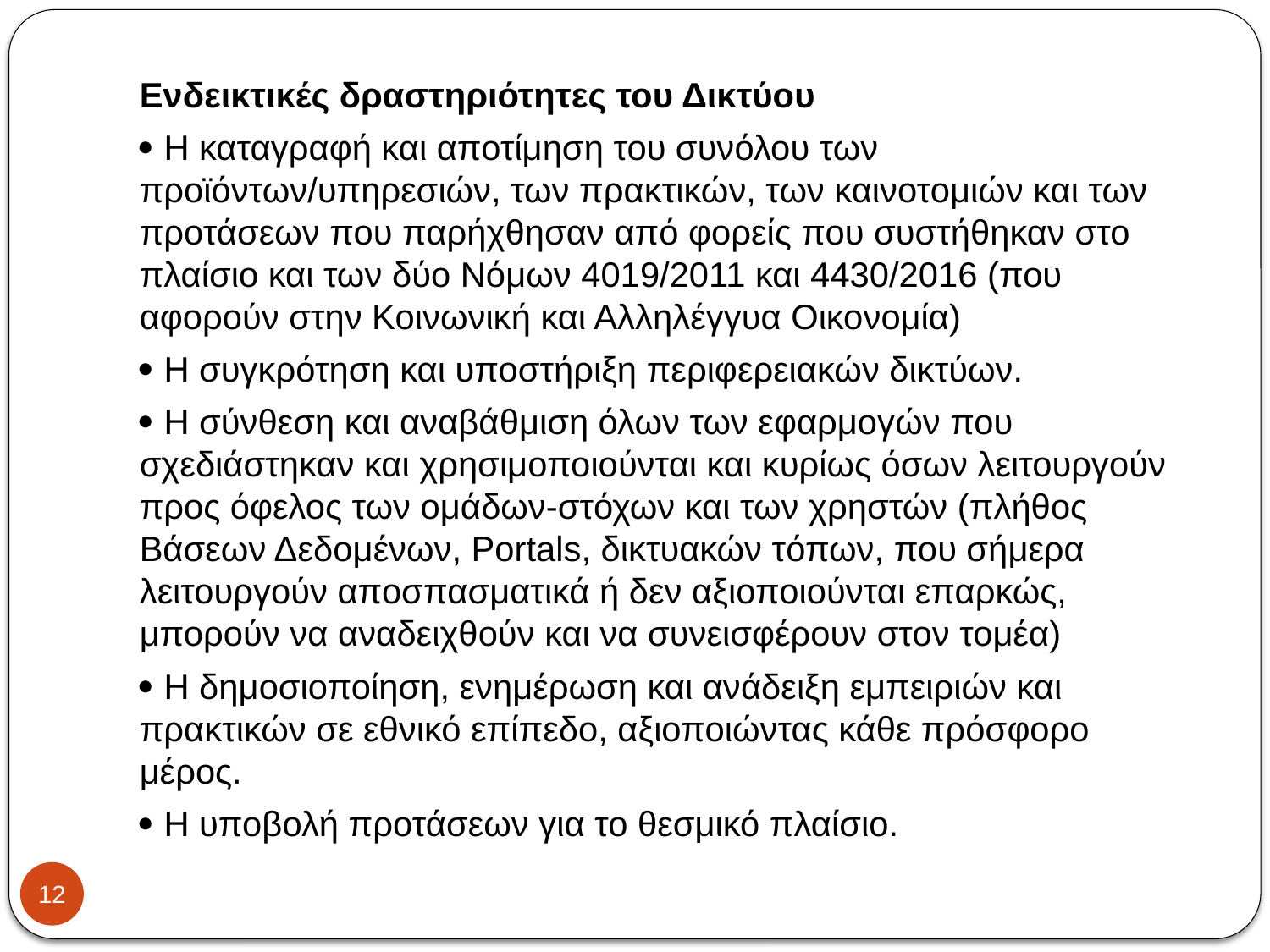

Ενδεικτικές δραστηριότητες του Δικτύου
• Η καταγραφή και αποτίμηση του συνόλου των προϊόντων/υπηρεσιών, των πρακτικών, των καινοτομιών και των προτάσεων που παρήχθησαν από φορείς που συστήθηκαν στο πλαίσιο και των δύο Νόμων 4019/2011 και 4430/2016 (που αφορούν στην Κοινωνική και Αλληλέγγυα Οικονομία)
• Η συγκρότηση και υποστήριξη περιφερειακών δικτύων.
• Η σύνθεση και αναβάθμιση όλων των εφαρμογών που σχεδιάστηκαν και χρησιμοποιούνται και κυρίως όσων λειτουργούν προς όφελος των ομάδων-στόχων και των χρηστών (πλήθος Βάσεων Δεδομένων, Portals, δικτυακών τόπων, που σήμερα λειτουργούν αποσπασματικά ή δεν αξιοποιούνται επαρκώς, μπορούν να αναδειχθούν και να συνεισφέρουν στον τομέα)
• Η δημοσιοποίηση, ενημέρωση και ανάδειξη εμπειριών και πρακτικών σε εθνικό επίπεδο, αξιοποιώντας κάθε πρόσφορο μέρος.
• Η υποβολή προτάσεων για το θεσμικό πλαίσιο.
12